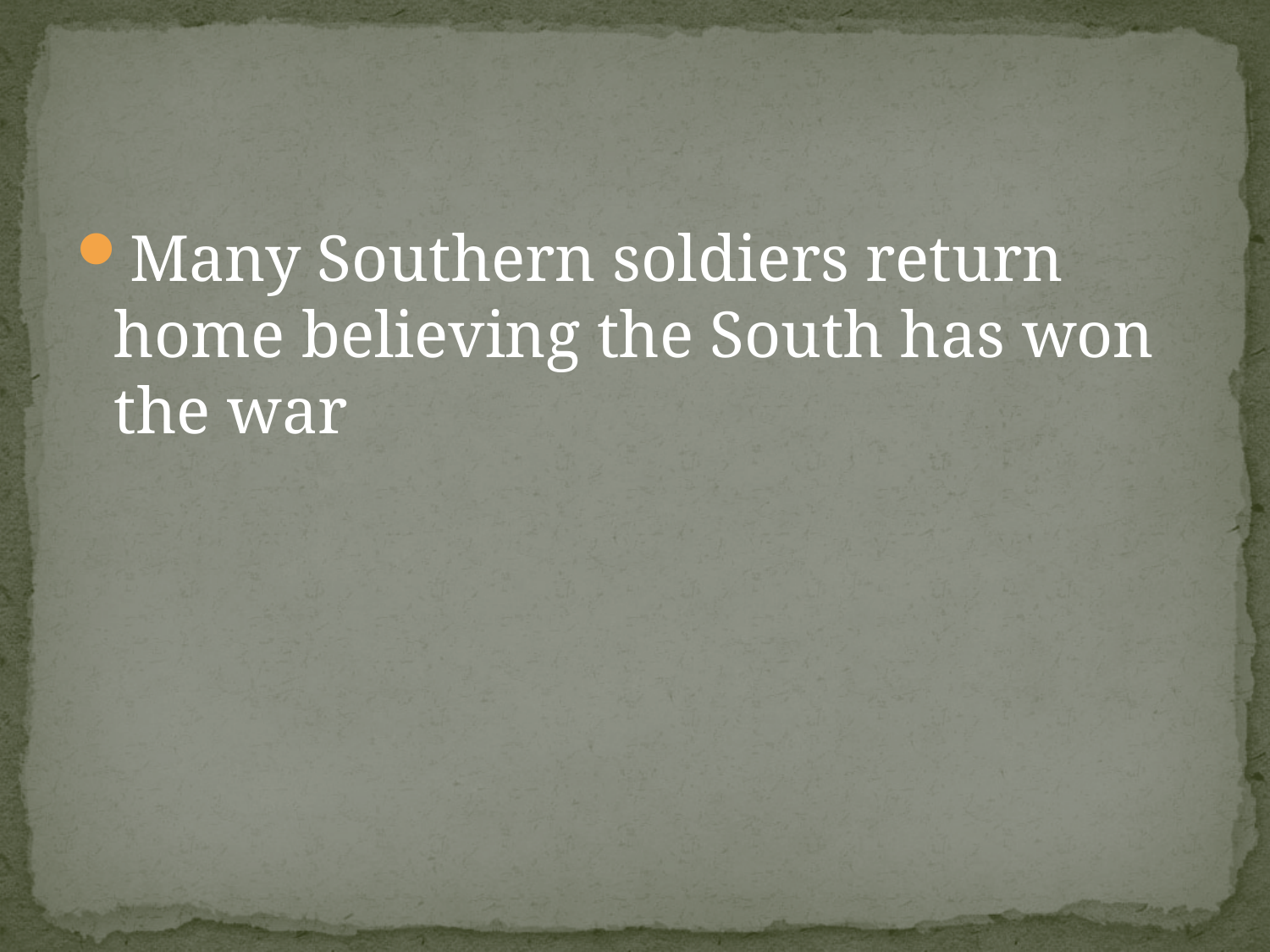

#
Many Southern soldiers return home believing the South has won the war